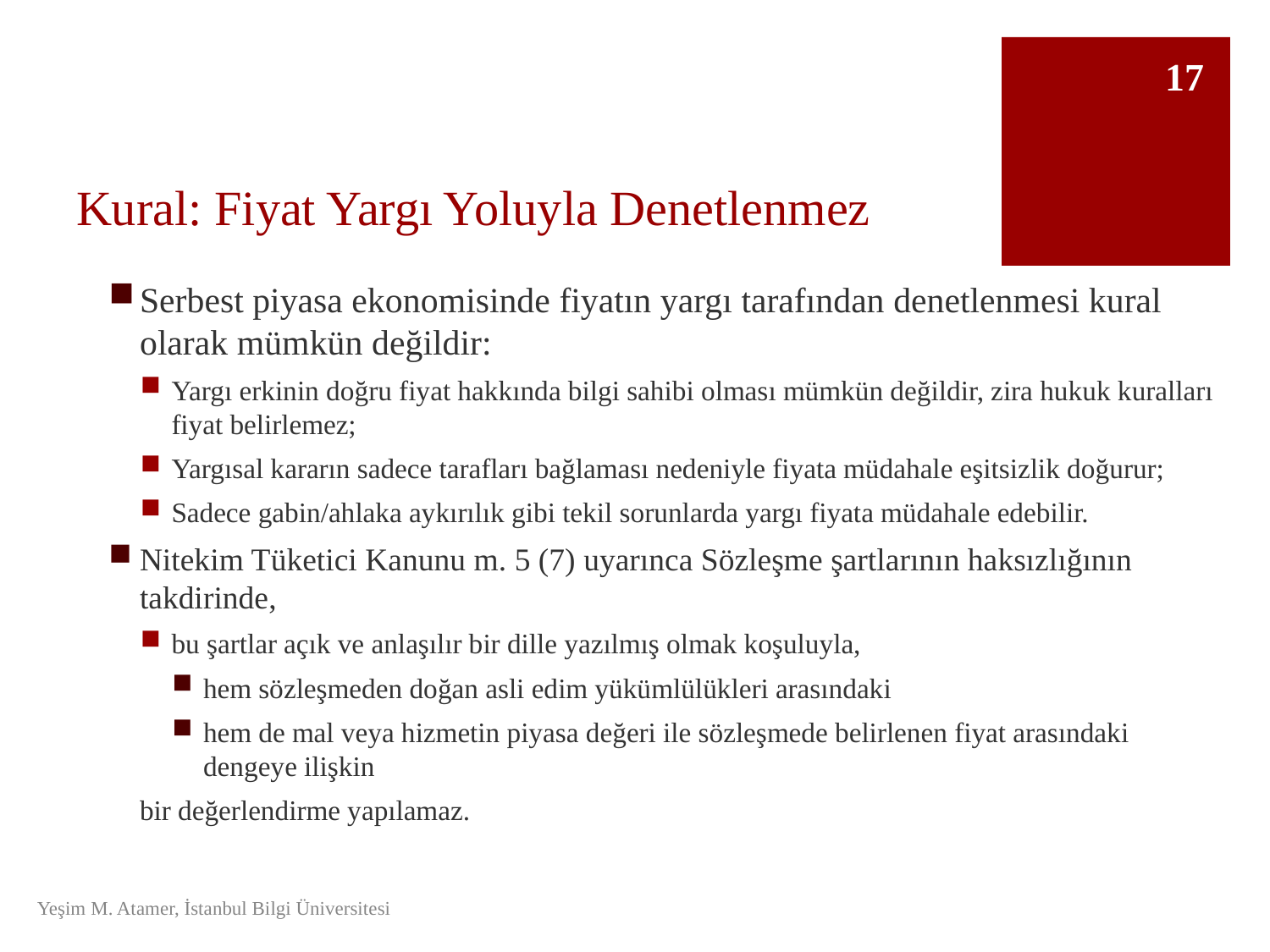

17
# Kural: Fiyat Yargı Yoluyla Denetlenmez
Serbest piyasa ekonomisinde fiyatın yargı tarafından denetlenmesi kural olarak mümkün değildir:
Yargı erkinin doğru fiyat hakkında bilgi sahibi olması mümkün değildir, zira hukuk kuralları fiyat belirlemez;
Yargısal kararın sadece tarafları bağlaması nedeniyle fiyata müdahale eşitsizlik doğurur;
Sadece gabin/ahlaka aykırılık gibi tekil sorunlarda yargı fiyata müdahale edebilir.
Nitekim Tüketici Kanunu m. 5 (7) uyarınca Sözleşme şartlarının haksızlığının takdirinde,
bu şartlar açık ve anlaşılır bir dille yazılmış olmak koşuluyla,
hem sözleşmeden doğan asli edim yükümlülükleri arasındaki
hem de mal veya hizmetin piyasa değeri ile sözleşmede belirlenen fiyat arasındaki dengeye ilişkin
bir değerlendirme yapılamaz.

Yeşim M. Atamer, İstanbul Bilgi Üniversitesi